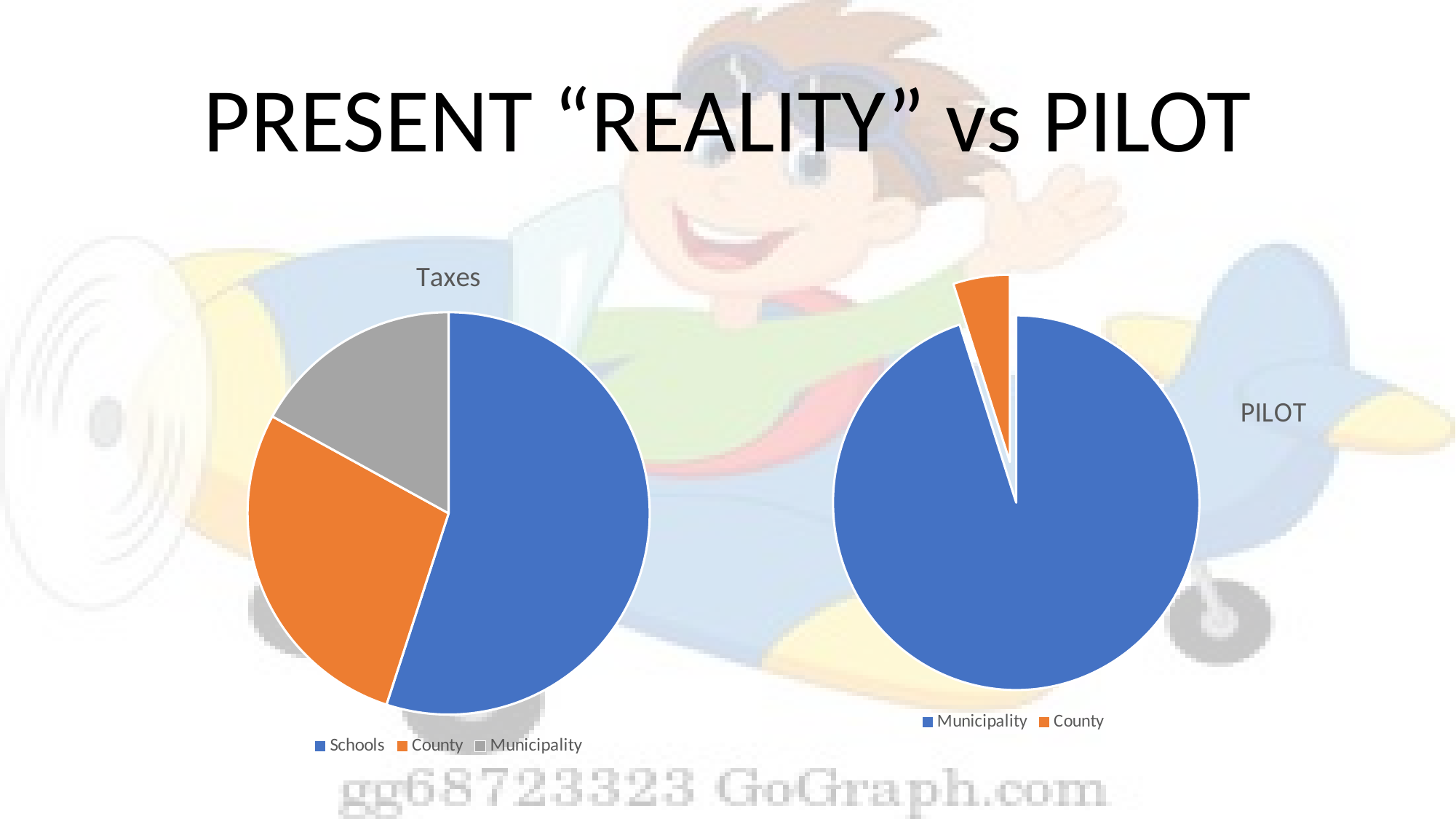

# PRESENT “REALITY” vs PILOT

### Chart:

| Category | PILOT |
|---|---|
| Municipality | 95.0 |
| County | 5.0 |

### Chart:

| Category | Taxes |
|---|---|
| Schools | 55.0 |
| County | 28.0 |
| Municipality | 17.0 |